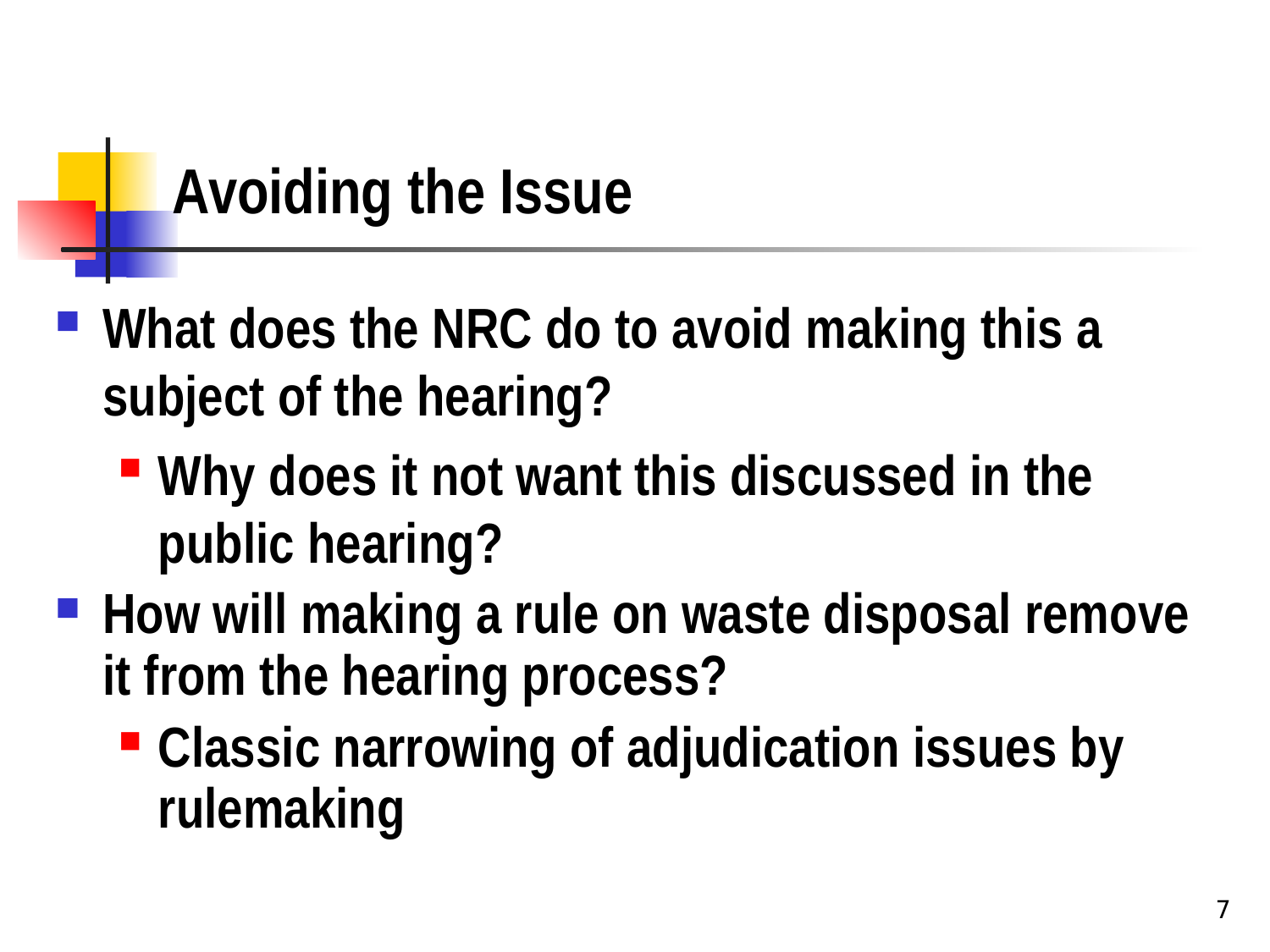

# Avoiding the Issue
What does the NRC do to avoid making this a subject of the hearing?
Why does it not want this discussed in the public hearing?
How will making a rule on waste disposal remove it from the hearing process?
Classic narrowing of adjudication issues by rulemaking
7